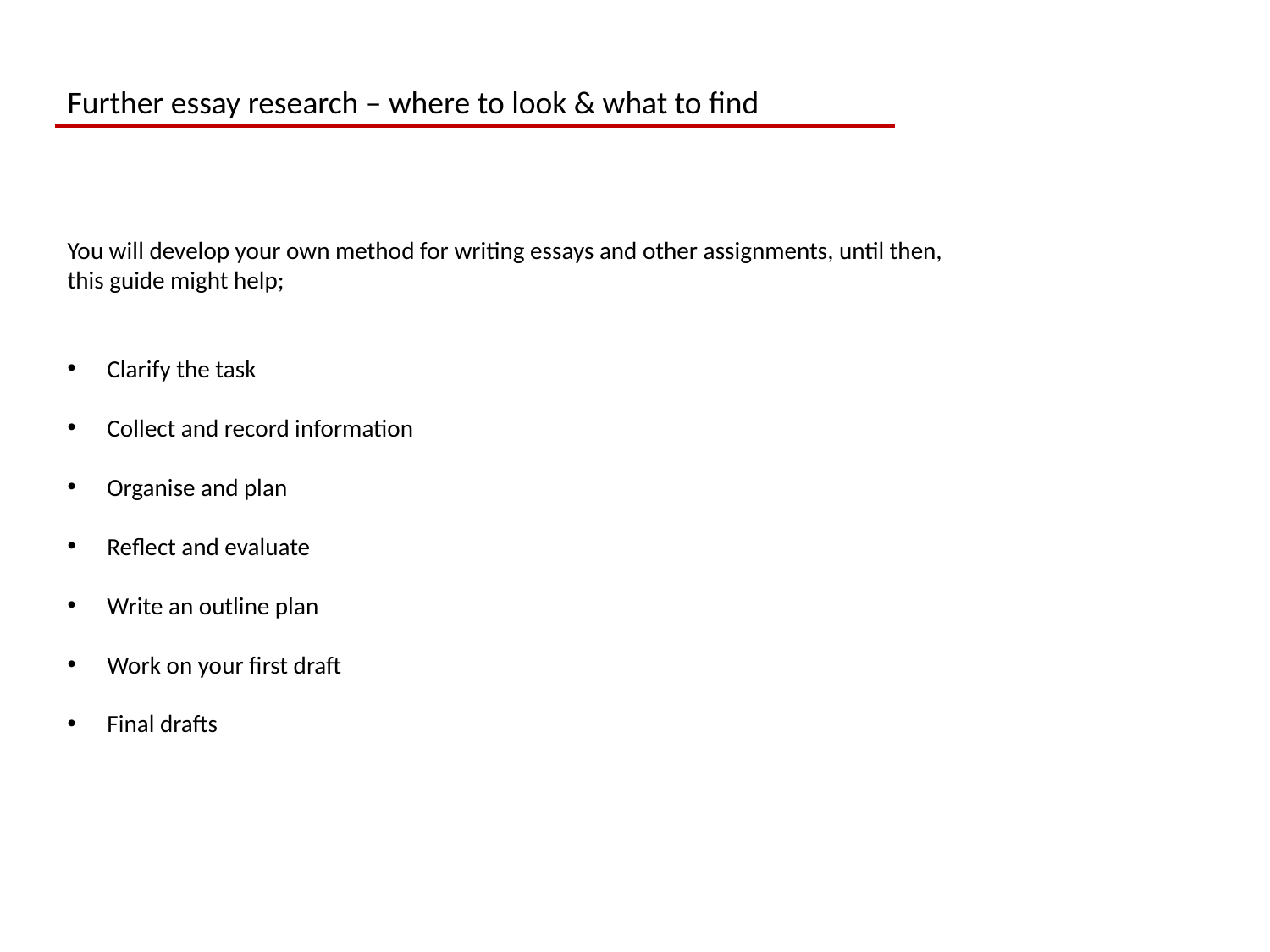

Further essay research – where to look & what to find

You will develop your own method for writing essays and other assignments, until then, this guide might help;

Clarify the task

Collect and record information

Organise and plan

Reflect and evaluate

Write an outline plan

Work on your first draft

Final drafts